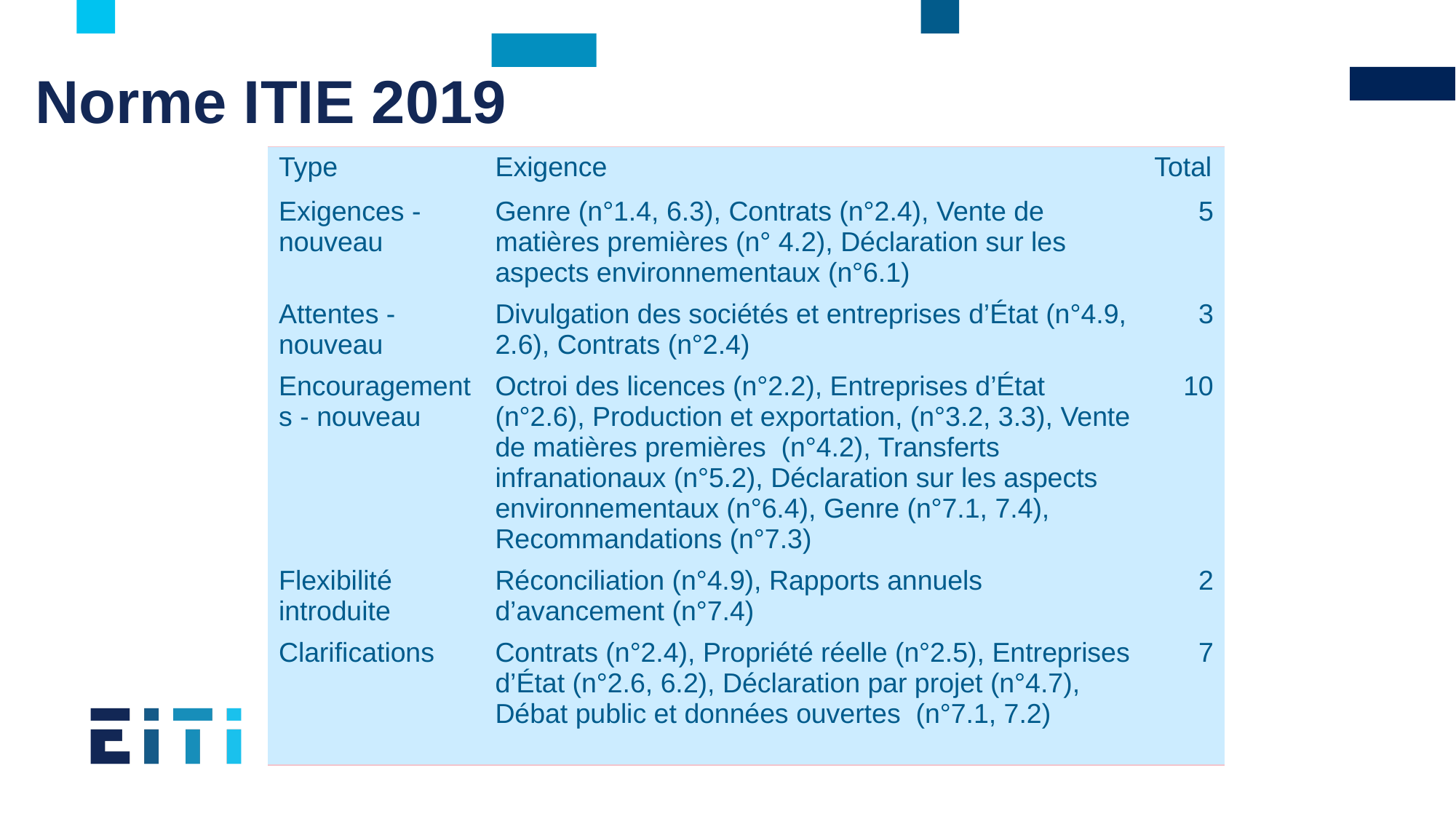

# Norme ITIE 2019
| Type | Exigence | Total |
| --- | --- | --- |
| Exigences - nouveau | Genre (n°1.4, 6.3), Contrats (n°2.4), Vente de matières premières (n° 4.2), Déclaration sur les aspects environnementaux (n°6.1) | 5 |
| Attentes - nouveau | Divulgation des sociétés et entreprises d’État (n°4.9, 2.6), Contrats (n°2.4) | 3 |
| Encouragements - nouveau | Octroi des licences (n°2.2), Entreprises d’État (n°2.6), Production et exportation, (n°3.2, 3.3), Vente de matières premières (n°4.2), Transferts infranationaux (n°5.2), Déclaration sur les aspects environnementaux (n°6.4), Genre (n°7.1, 7.4), Recommandations (n°7.3) | 10 |
| Flexibilité introduite | Réconciliation (n°4.9), Rapports annuels d’avancement (n°7.4) | 2 |
| Clarifications | Contrats (n°2.4), Propriété réelle (n°2.5), Entreprises d’État (n°2.6, 6.2), Déclaration par projet (n°4.7), Débat public et données ouvertes (n°7.1, 7.2) | 7 |